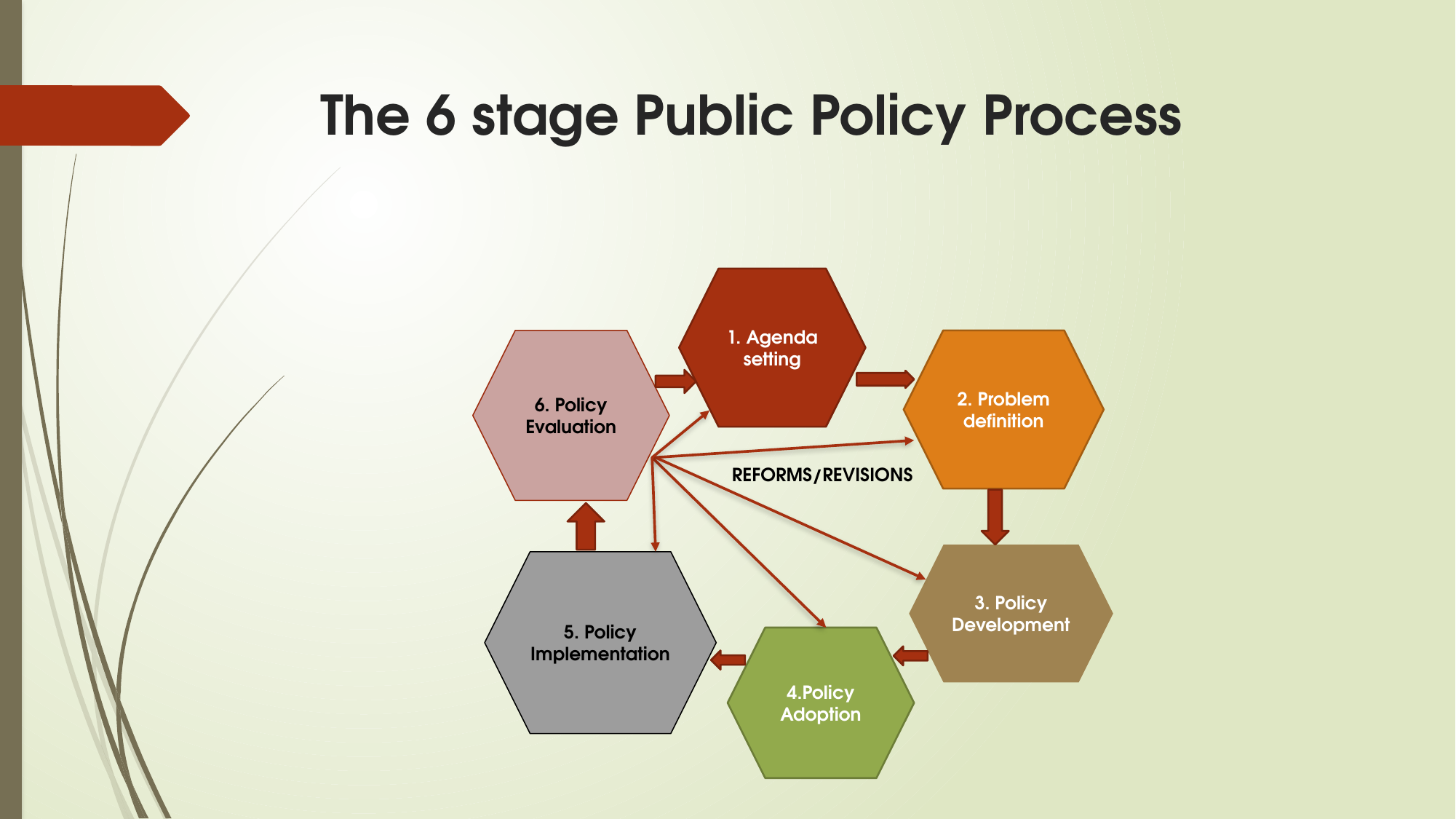

# The 6 stage Public Policy Process

1. Agenda setting
6. Policy Evaluation
2. Problem definition

REFORMS/REVISIONS

3. Policy Development
5. Policy Implementation
4.Policy Adoption